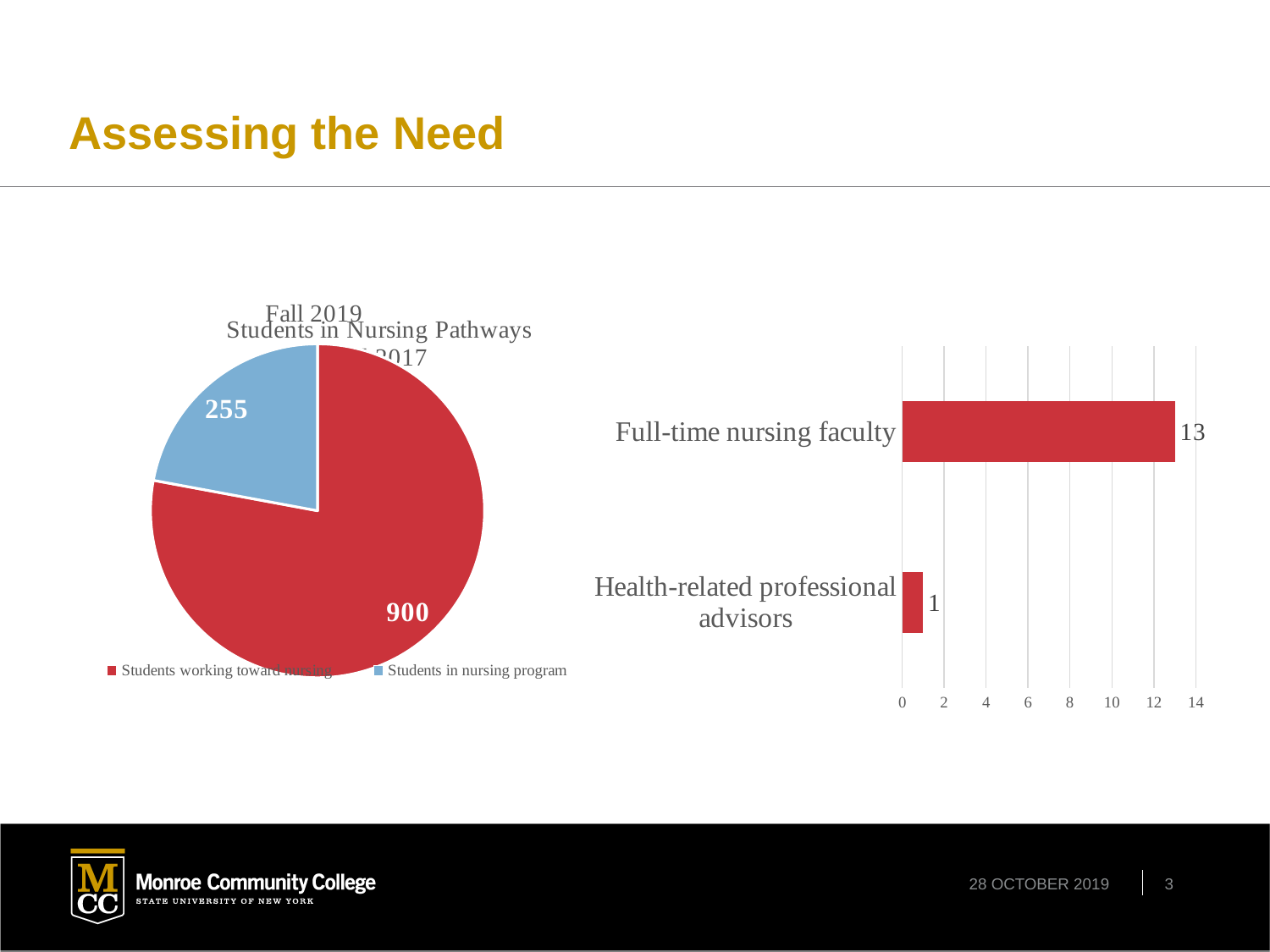

# Assessing the Need

### Chart: Fall 2019

| Category |  |
|---|---|
| Students working toward nursing | 900.0 |
| Students in nursing program | 255.0 |

### Chart: Students in Nursing Pathways
Fall 2017

| Category |
|---|

### Chart

| Category |  |
|---|---|
| Health-related professional advisors | 1.0 |
| Full-time nursing faculty | 13.0 |
28 October 2019
3